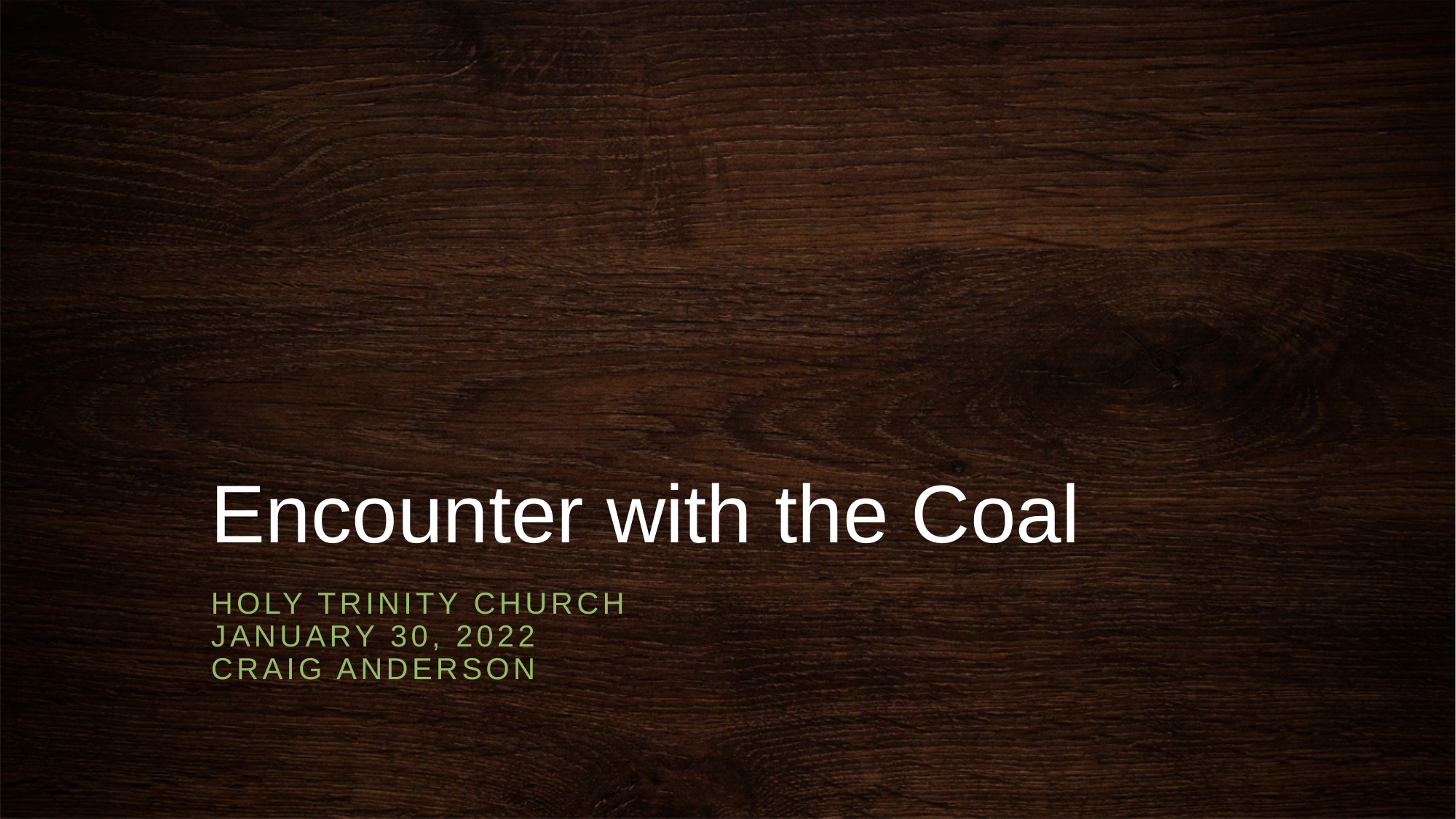

# Encounter with the Coal
Holy Trinity Church
January 30, 2022
Craig Anderson